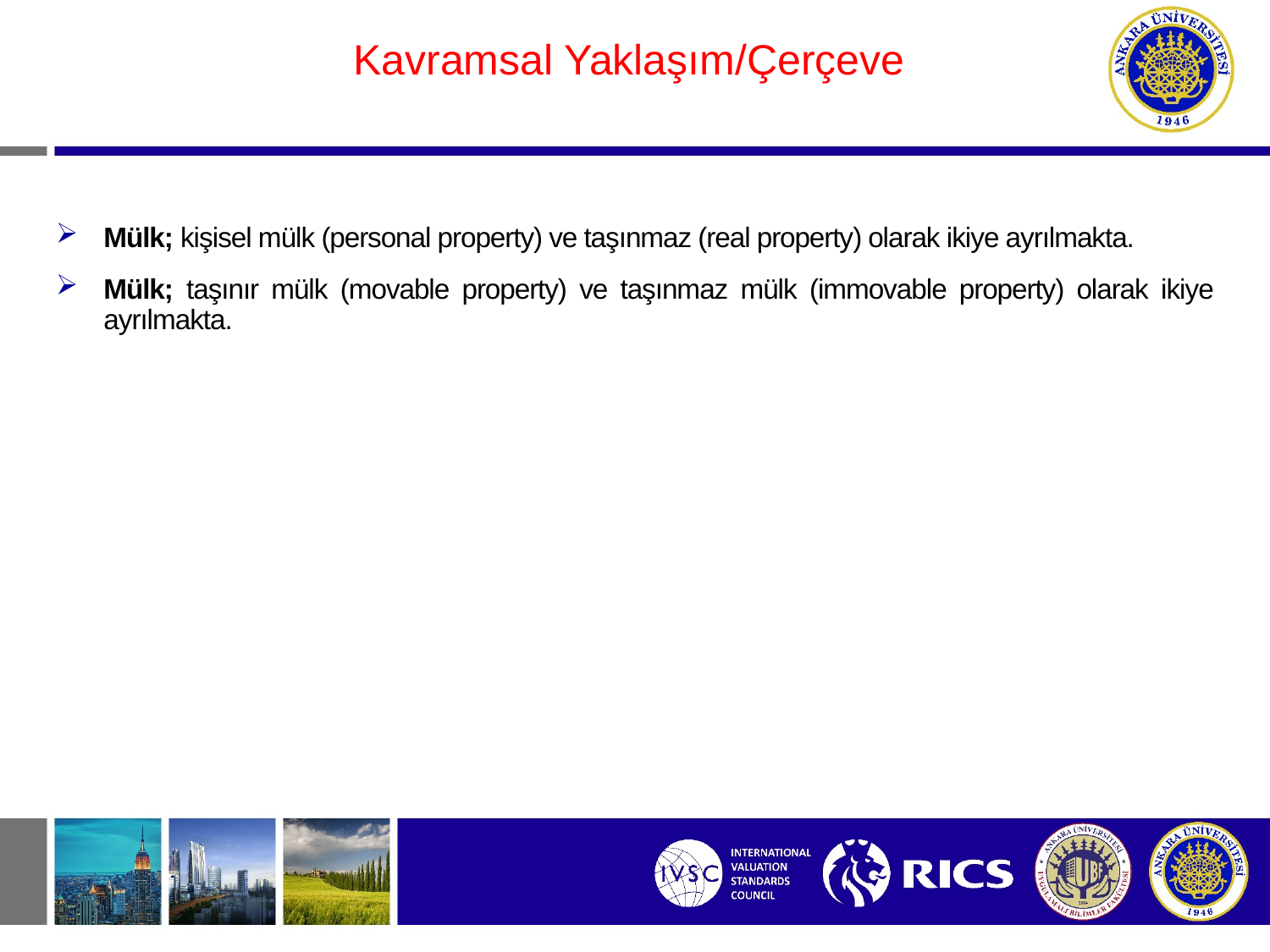

#
Kavramsal Yaklaşım/Çerçeve

Mülk; kişisel mülk (personal property) ve taşınmaz (real property) olarak ikiye ayrılmakta.
Mülk; taşınır mülk (movable property) ve taşınmaz mülk (immovable property) olarak ikiye ayrılmakta.